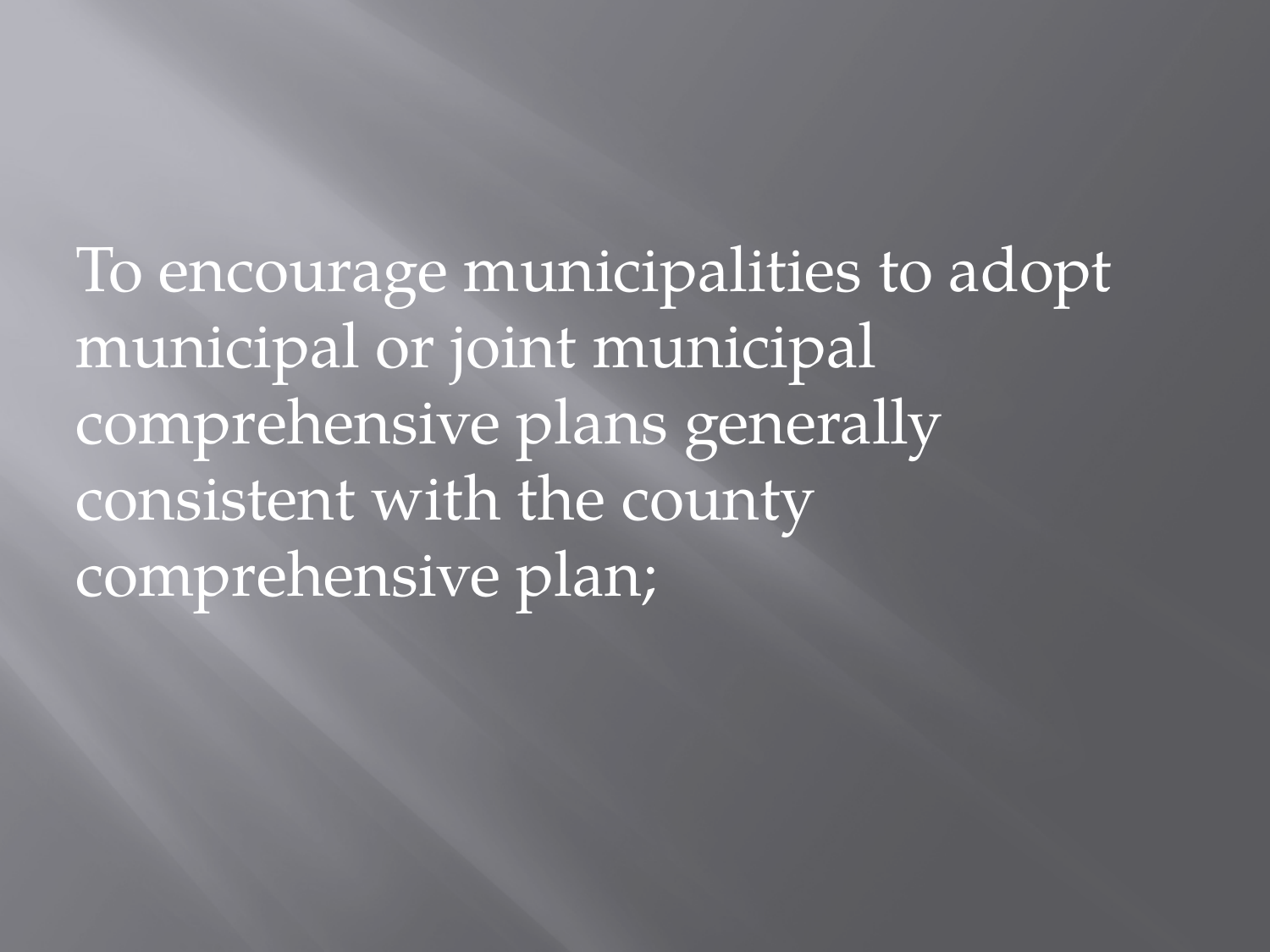

#
To encourage municipalities to adopt municipal or joint municipal comprehensive plans generally consistent with the county comprehensive plan;